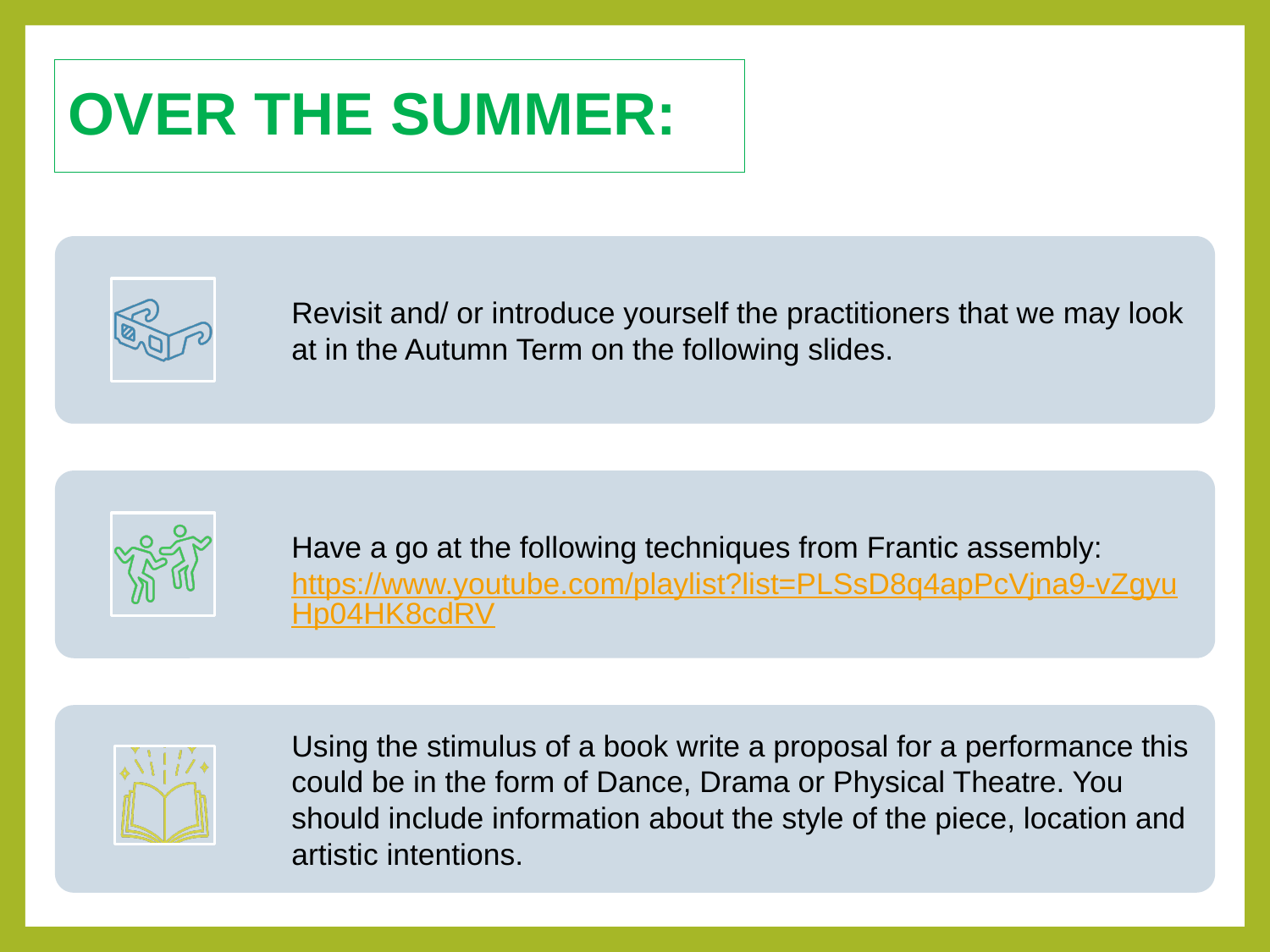

# OVER THE SUMMER:
Revisit and/ or introduce yourself the practitioners that we may look at in the Autumn Term on the following slides.
Have a go at the following techniques from Frantic assembly: https://www.youtube.com/playlist?list=PLSsD8q4apPcVjna9-vZgyuHp04HK8cdRV
Using the stimulus of a book write a proposal for a performance this could be in the form of Dance, Drama or Physical Theatre. You should include information about the style of the piece, location and artistic intentions.